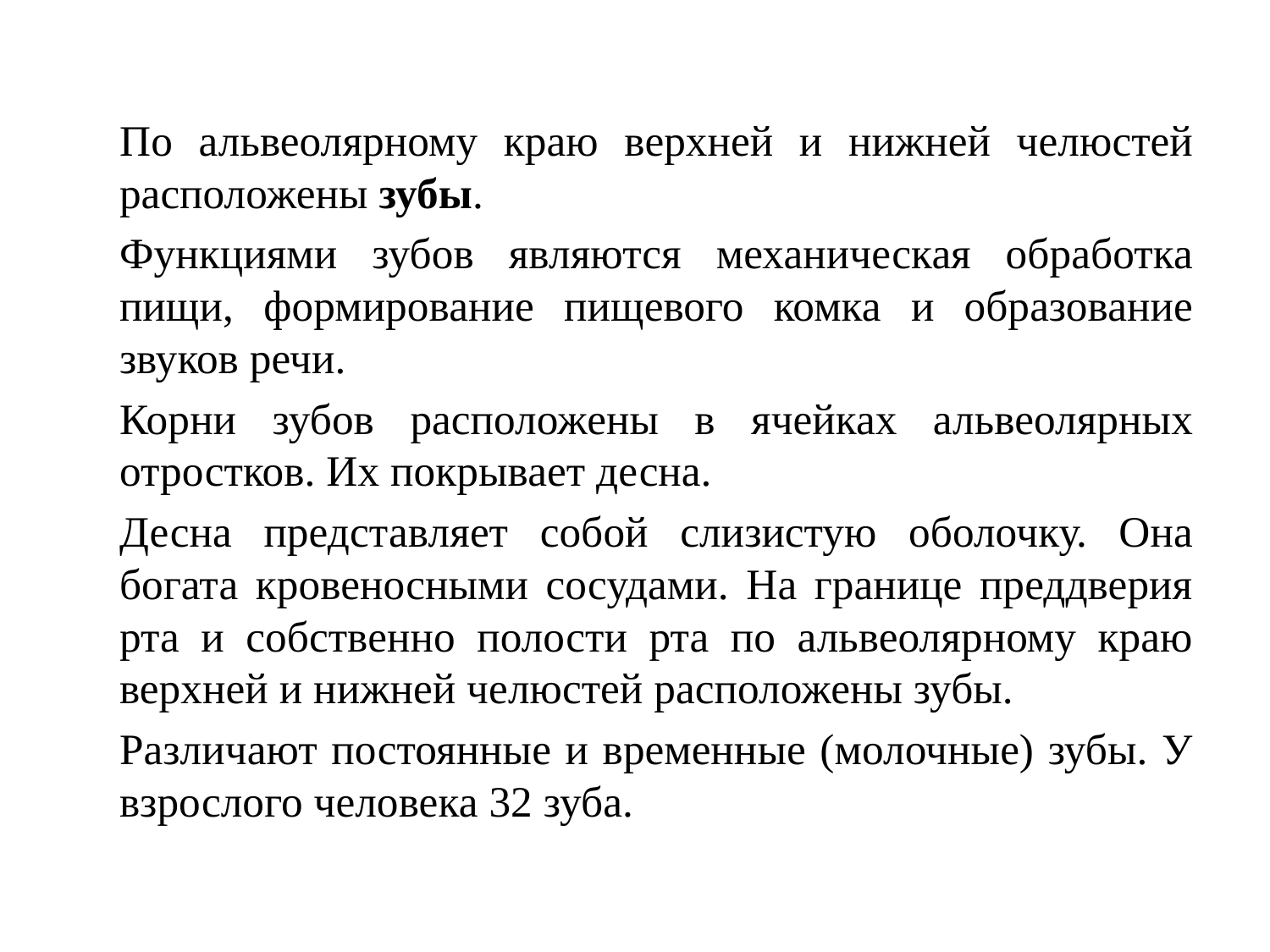

По альвеолярному краю верхней и нижней челюстей расположены зубы.
		Функциями зубов являются механическая обработка пищи, формирование пищевого комка и образование звуков речи.
		Корни зубов расположены в ячейках альвеолярных отростков. Их покрывает десна.
		Десна представляет собой слизистую оболочку. Она богата кровеносными сосудами. На границе преддверия рта и собственно полости рта по альвеолярному краю верхней и нижней челюстей расположены зубы.
		Различают постоянные и временные (молочные) зубы. У взрослого человека 32 зуба.